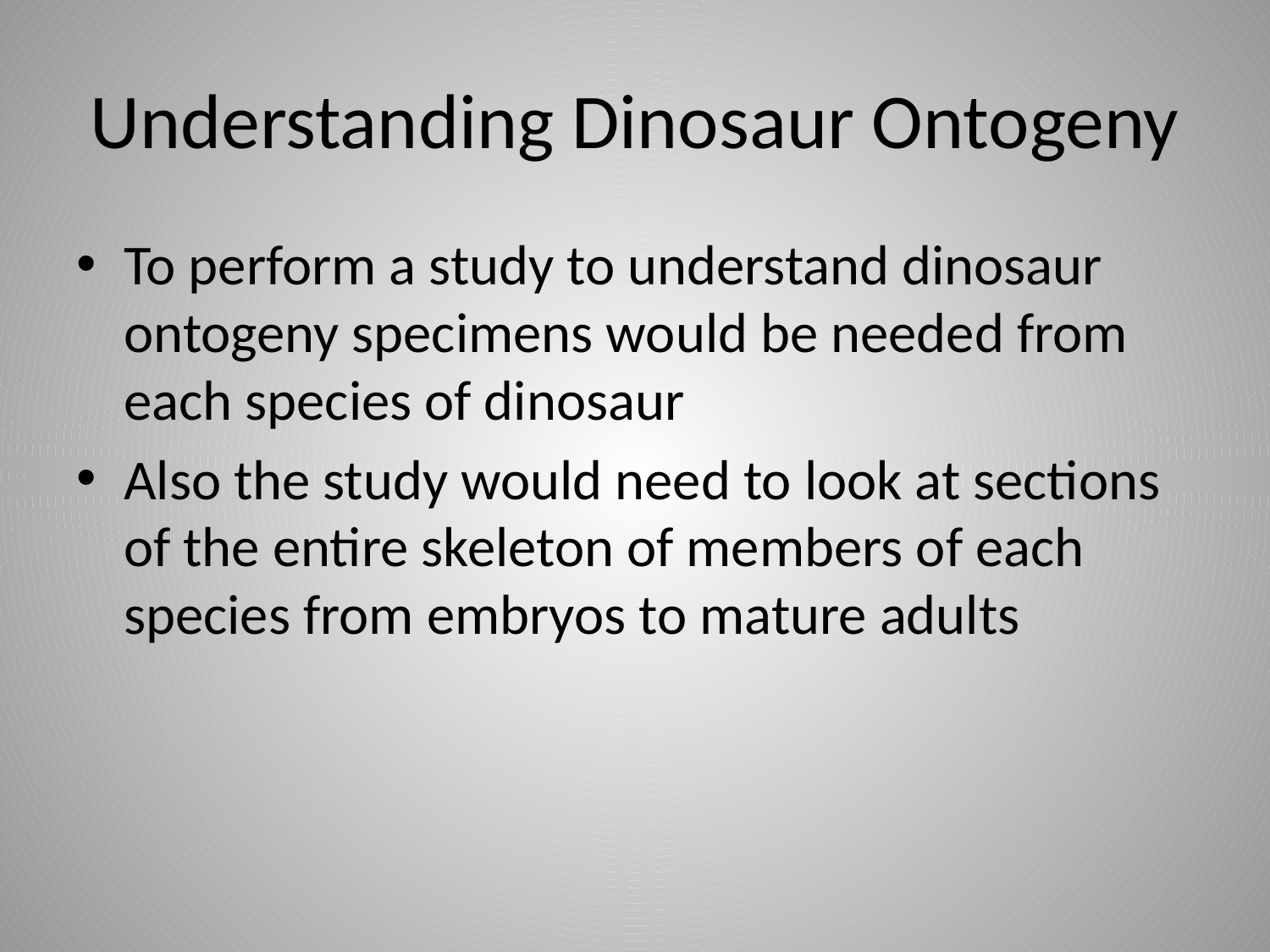

# Understanding Dinosaur Ontogeny
To perform a study to understand dinosaur ontogeny specimens would be needed from each species of dinosaur
Also the study would need to look at sections of the entire skeleton of members of each species from embryos to mature adults